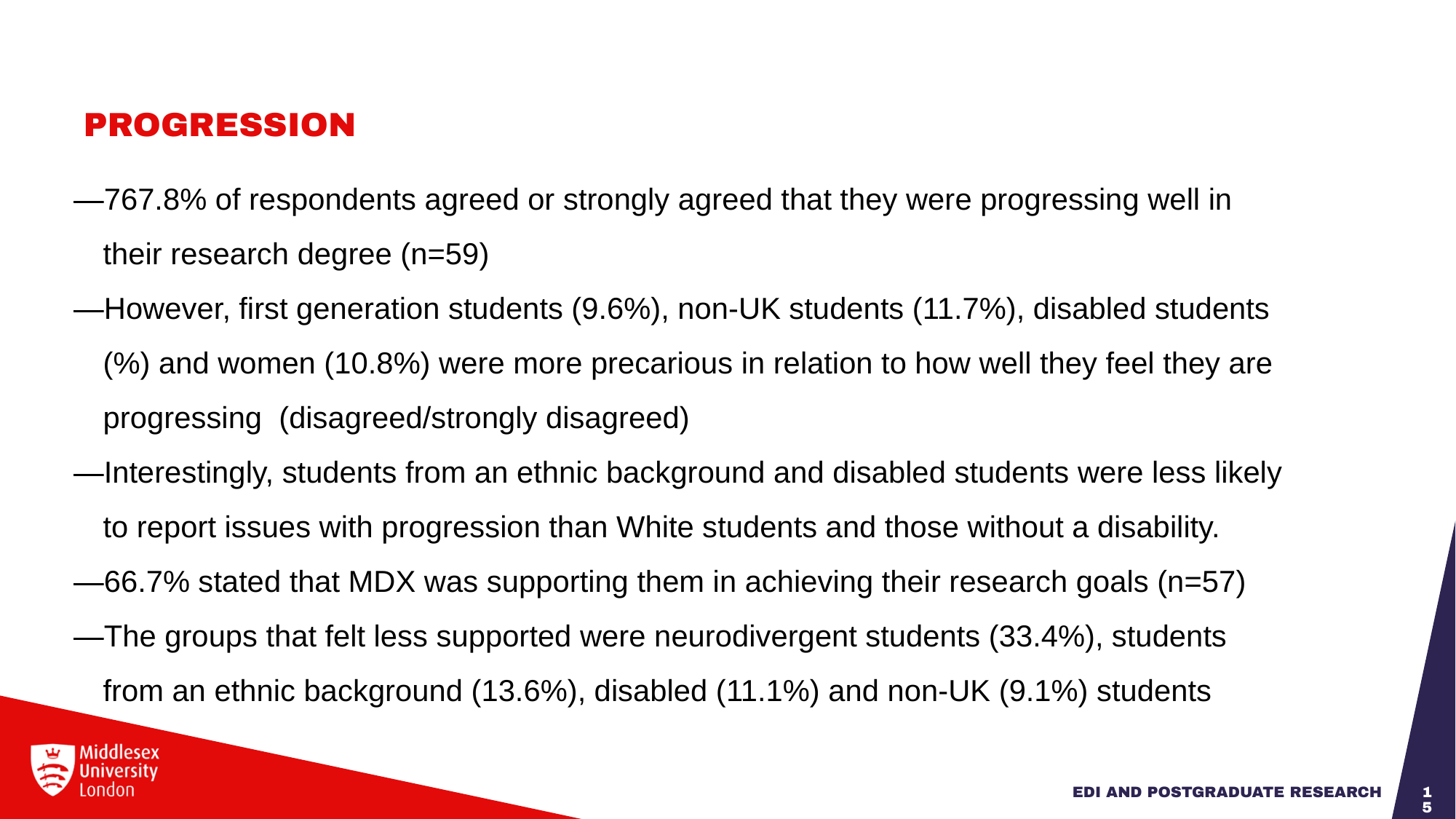

# PROGRESSION
767.8% of respondents agreed or strongly agreed that they were progressing well in their research degree (n=59)
However, first generation students (9.6%), non-UK students (11.7%), disabled students (%) and women (10.8%) were more precarious in relation to how well they feel they are progressing  (disagreed/strongly disagreed)
Interestingly, students from an ethnic background and disabled students were less likely to report issues with progression than White students and those without a disability.
66.7% stated that MDX was supporting them in achieving their research goals (n=57)
The groups that felt less supported were neurodivergent students (33.4%), students from an ethnic background (13.6%), disabled (11.1%) and non-UK (9.1%) students
15
EDI and POSTGRADUATE RESEARCH